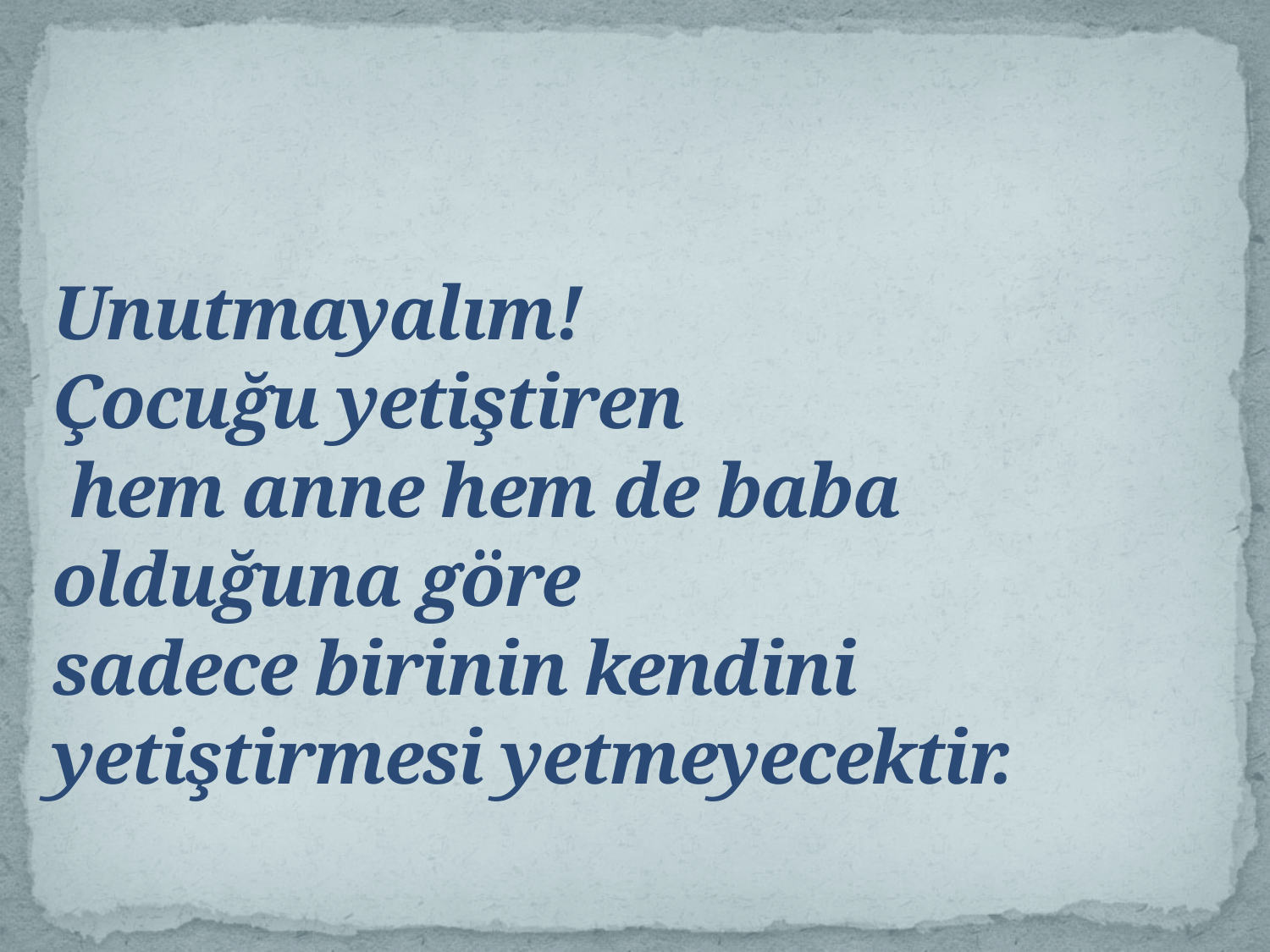

# Unutmayalım! Çocuğu yetiştiren hem anne hem de baba olduğuna göre sadece birinin kendini yetiştirmesi yetmeyecektir.